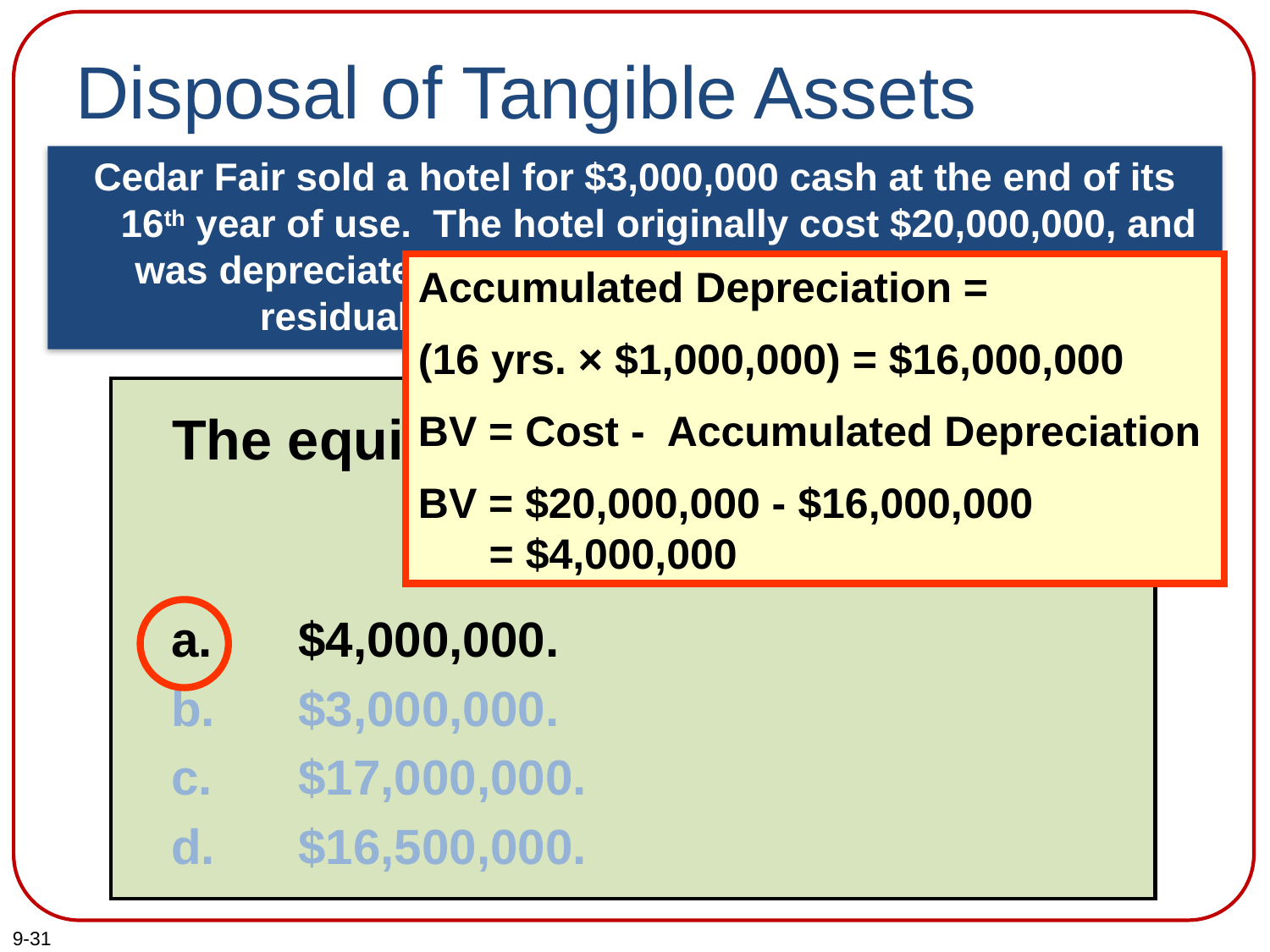

Disposal of Tangible Assets
Cedar Fair sold a hotel for $3,000,000 cash at the end of its 16th year of use.  The hotel originally cost $20,000,000, and was depreciated using the straight-line method with zero residual value and a useful life of 20 years.
Accumulated Depreciation =
(16 yrs. × $1,000,000) = $16,000,000
BV = Cost -  Accumulated Depreciation
BV = $20,000,000 - $16,000,000
      = $4,000,000
  The equipment’s book value at date of sale is:

	a.	$4,000,000.
	b.	$3,000,000.
	c.	$17,000,000.
	d.	$16,500,000.

  The equipment’s book value at date of sale is:

	a.	$4,000,000.
	b.	$3,000,000.
	c.	$17,000,000.
	d.	$16,500,000.